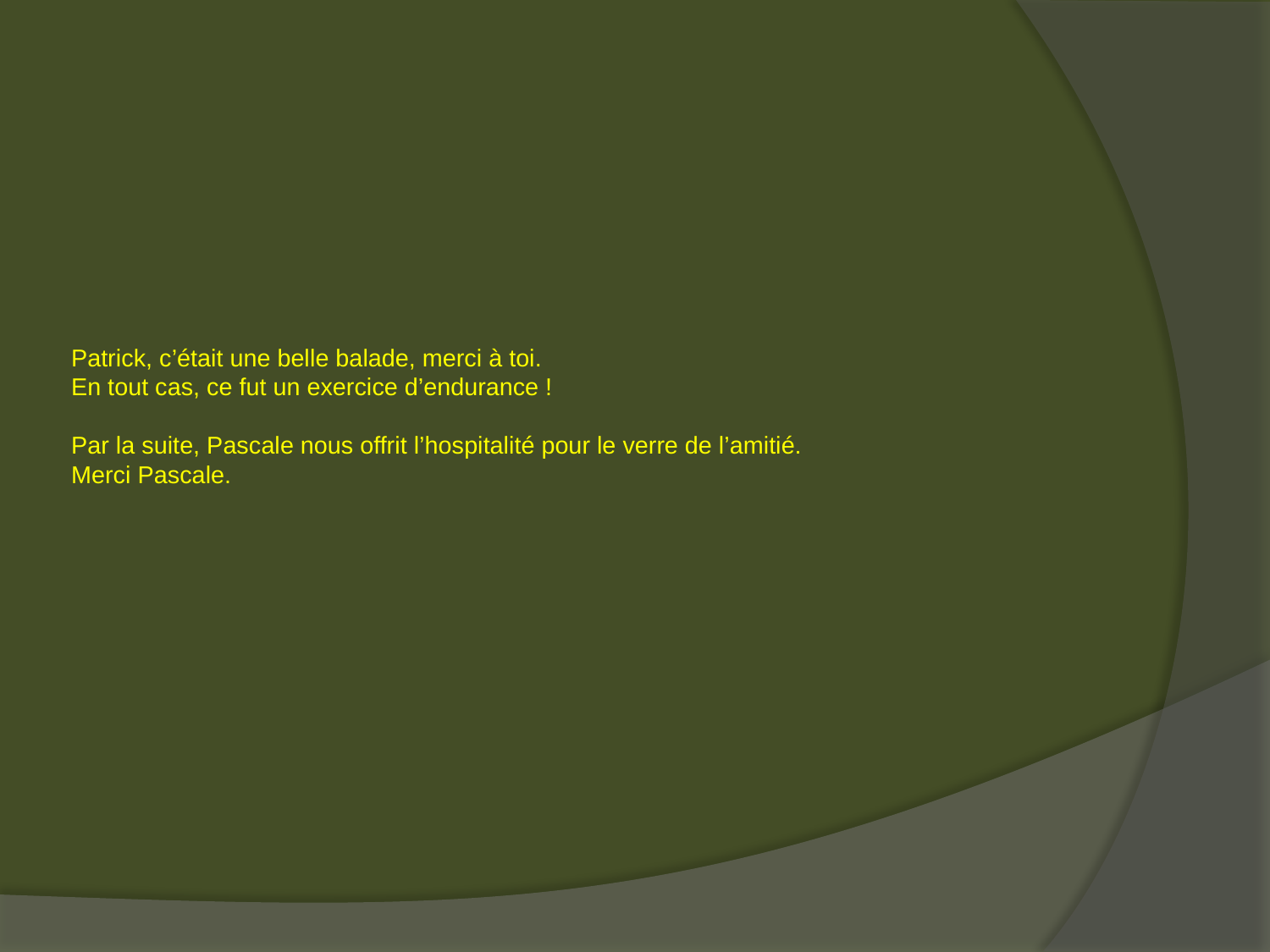

# Patrick, c’était une belle balade, merci à toi. En tout cas, ce fut un exercice d’endurance ! Par la suite, Pascale nous offrit l’hospitalité pour le verre de l’amitié. Merci Pascale.